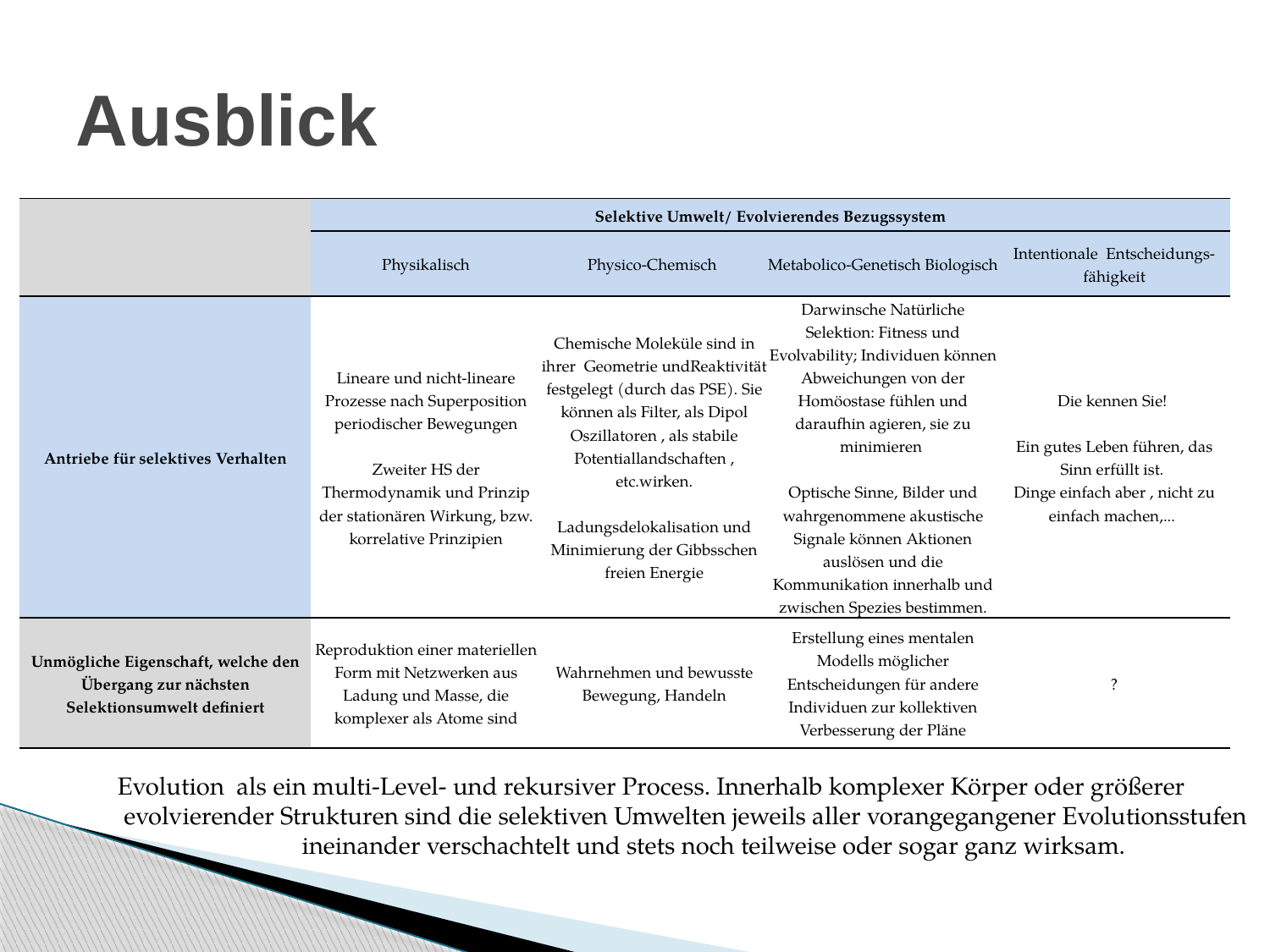

# Ausblick
|  | Selektive Umwelt/ Evolvierendes Bezugssystem |  |  |  |
| --- | --- | --- | --- | --- |
|  | Physikalisch | Physico-Chemisch | Metabolico-Genetisch Biologisch | Intentionale Entscheidungs- fähigkeit |
| Antriebe für selektives Verhalten | Lineare und nicht-lineare Prozesse nach Superposition periodischer Bewegungen Zweiter HS der Thermodynamik und Prinzip der stationären Wirkung, bzw. korrelative Prinzipien | Chemische Moleküle sind in ihrer Geometrie undReaktivität festgelegt (durch das PSE). Sie können als Filter, als Dipol Oszillatoren , als stabile Potentiallandschaften , etc.wirken. Ladungsdelokalisation und Minimierung der Gibbsschen freien Energie | Darwinsche Natürliche Selektion: Fitness und Evolvability; Individuen können Abweichungen von der Homöostase fühlen und daraufhin agieren, sie zu minimieren Optische Sinne, Bilder und wahrgenommene akustische Signale können Aktionen auslösen und die Kommunikation innerhalb und zwischen Spezies bestimmen. | Die kennen Sie! Ein gutes Leben führen, das Sinn erfüllt ist. Dinge einfach aber , nicht zu einfach machen,... |
| Unmögliche Eigenschaft, welche den Übergang zur nächsten Selektionsumwelt definiert | Reproduktion einer materiellen Form mit Netzwerken aus Ladung und Masse, die komplexer als Atome sind | Wahrnehmen und bewusste Bewegung, Handeln | Erstellung eines mentalen Modells möglicher Entscheidungen für andere Individuen zur kollektiven Verbesserung der Pläne | ? |
    Evolution  als ein multi-Level- und rekursiver Process. Innerhalb komplexer Körper oder größerer
     evolvierender Strukturen sind die selektiven Umwelten jeweils aller vorangegangener Evolutionsstufen
                                  ineinander verschachtelt und stets noch teilweise oder sogar ganz wirksam.